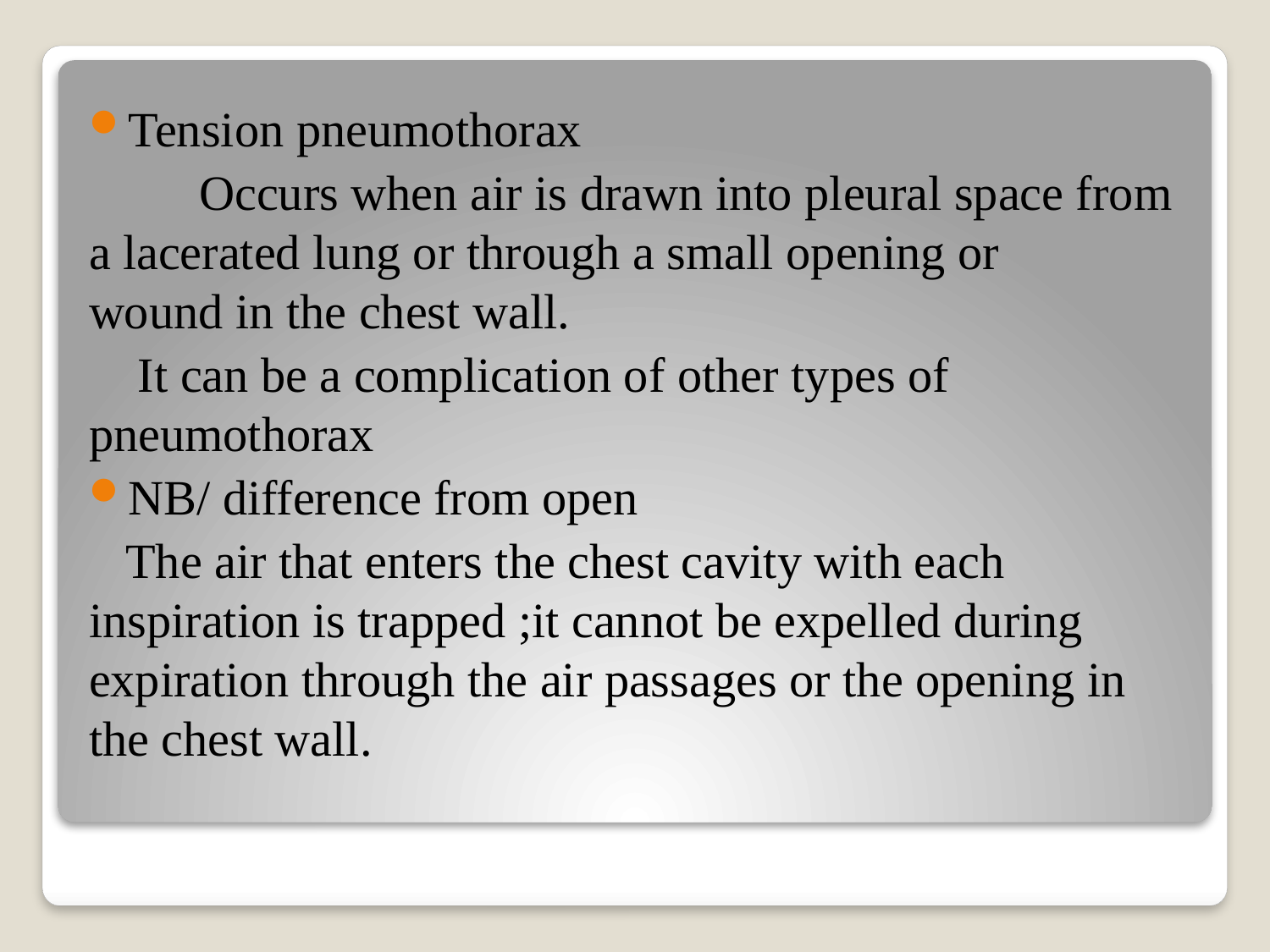

Tension pneumothorax
         Occurs when air is drawn into pleural space from a lacerated lung or through a small opening or             wound in the chest wall.
    It can be a complication of other types of pneumothorax
NB/ difference from open
   The air that enters the chest cavity with each inspiration is trapped ;it cannot be expelled during expiration through the air passages or the opening in the chest wall.